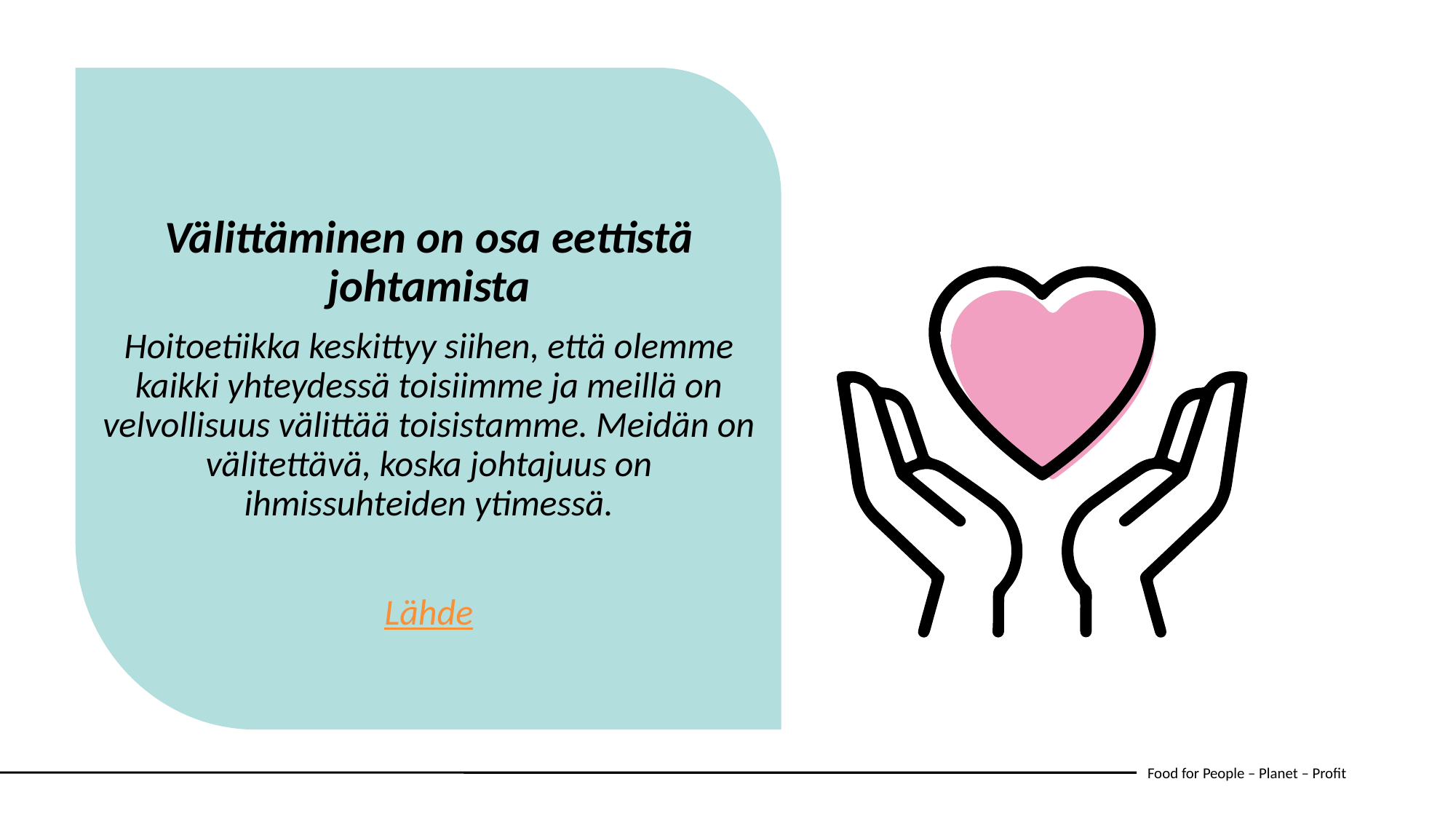

Välittäminen on osa eettistä johtamista
Hoitoetiikka keskittyy siihen, että olemme kaikki yhteydessä toisiimme ja meillä on velvollisuus välittää toisistamme. Meidän on välitettävä, koska johtajuus on ihmissuhteiden ytimessä.

Lähde